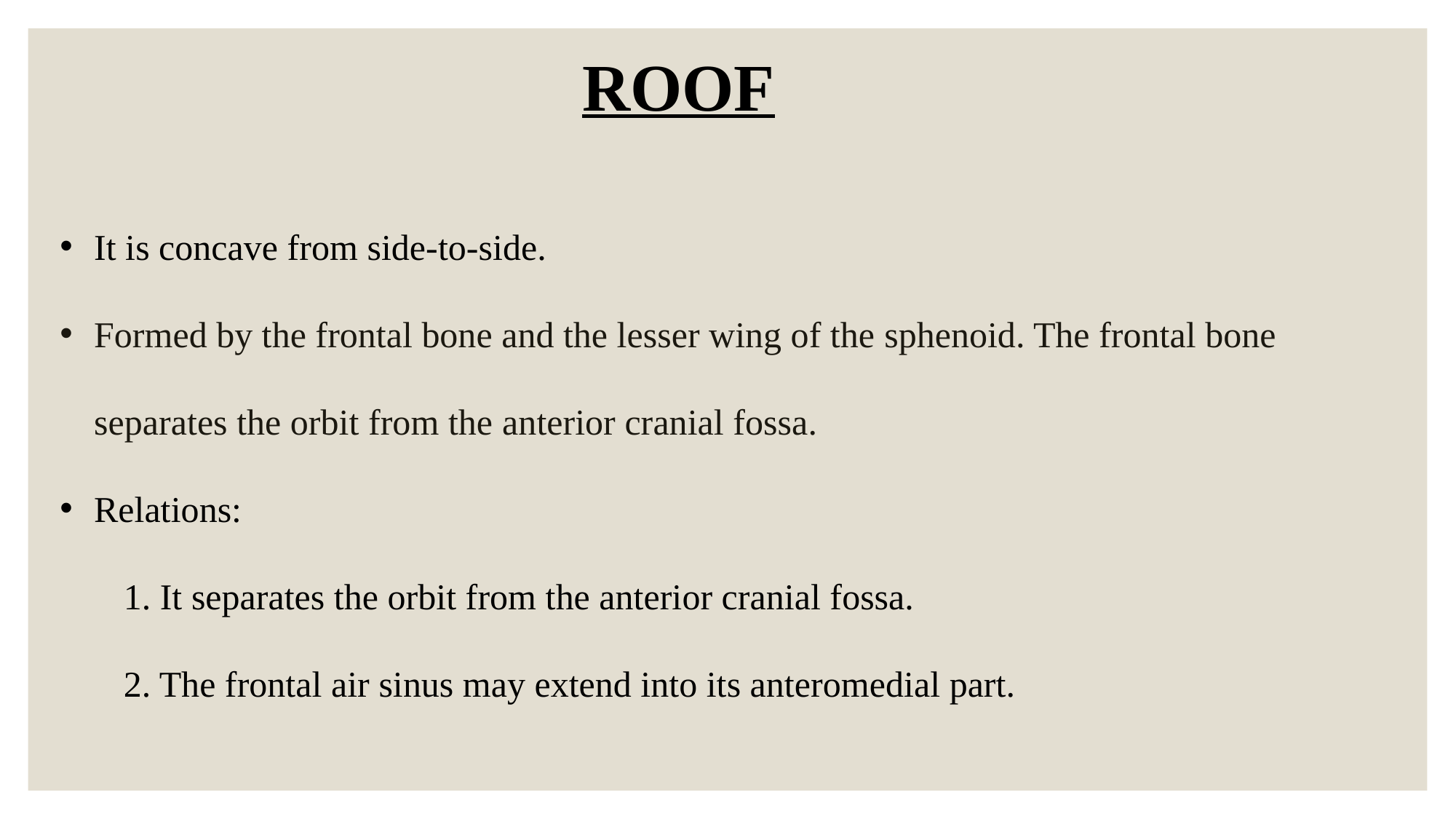

ROOF
It is concave from side-to-side.
Formed by the frontal bone and the lesser wing of the sphenoid. The frontal bone separates the orbit from the anterior cranial fossa.
Relations:
 1. It separates the orbit from the anterior cranial fossa.
 2. The frontal air sinus may extend into its anteromedial part.